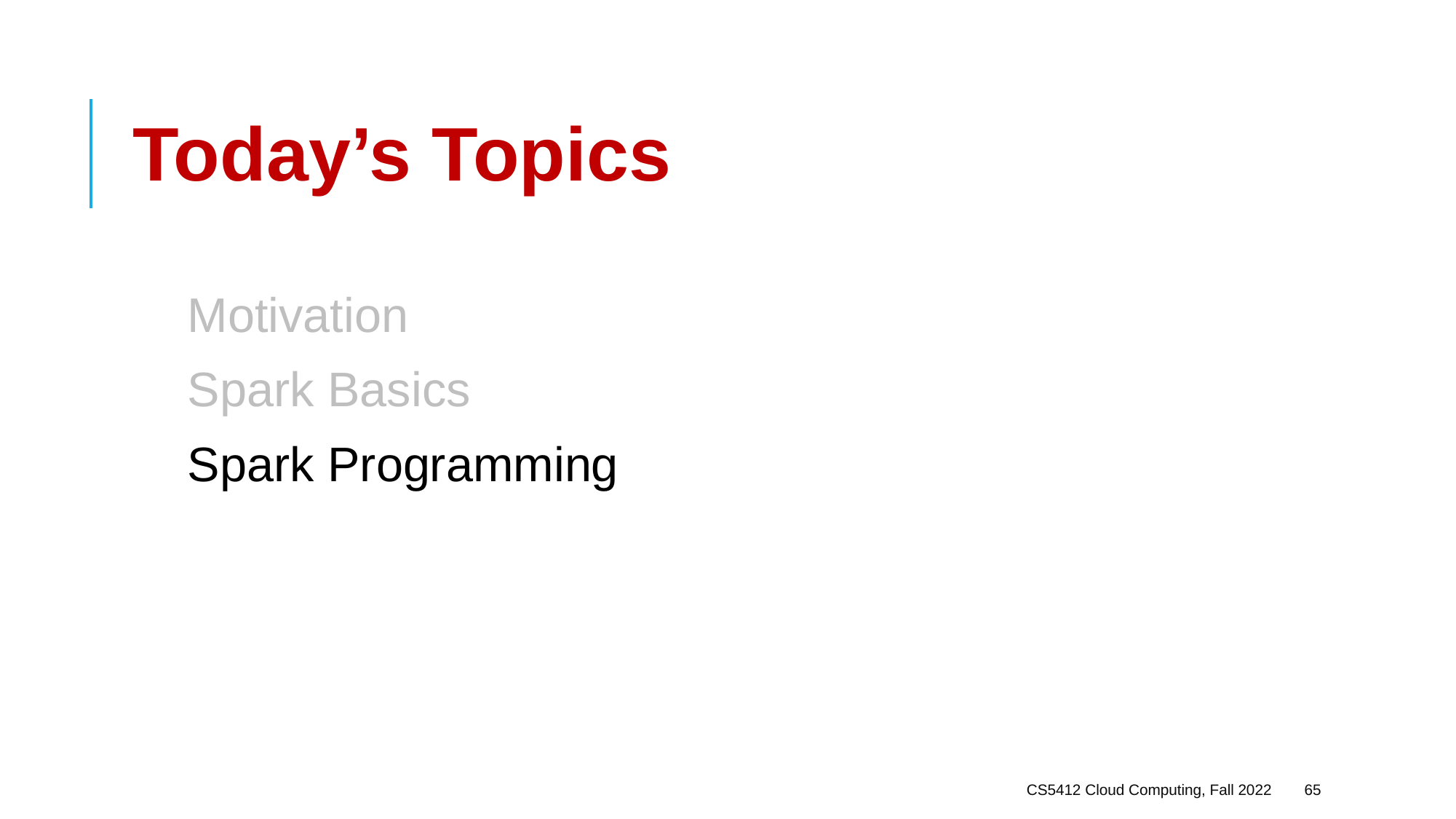

# Today’s Topics

Motivation
Spark Basics
Spark Programming

CS5412 Cloud Computing, Fall 2022
65